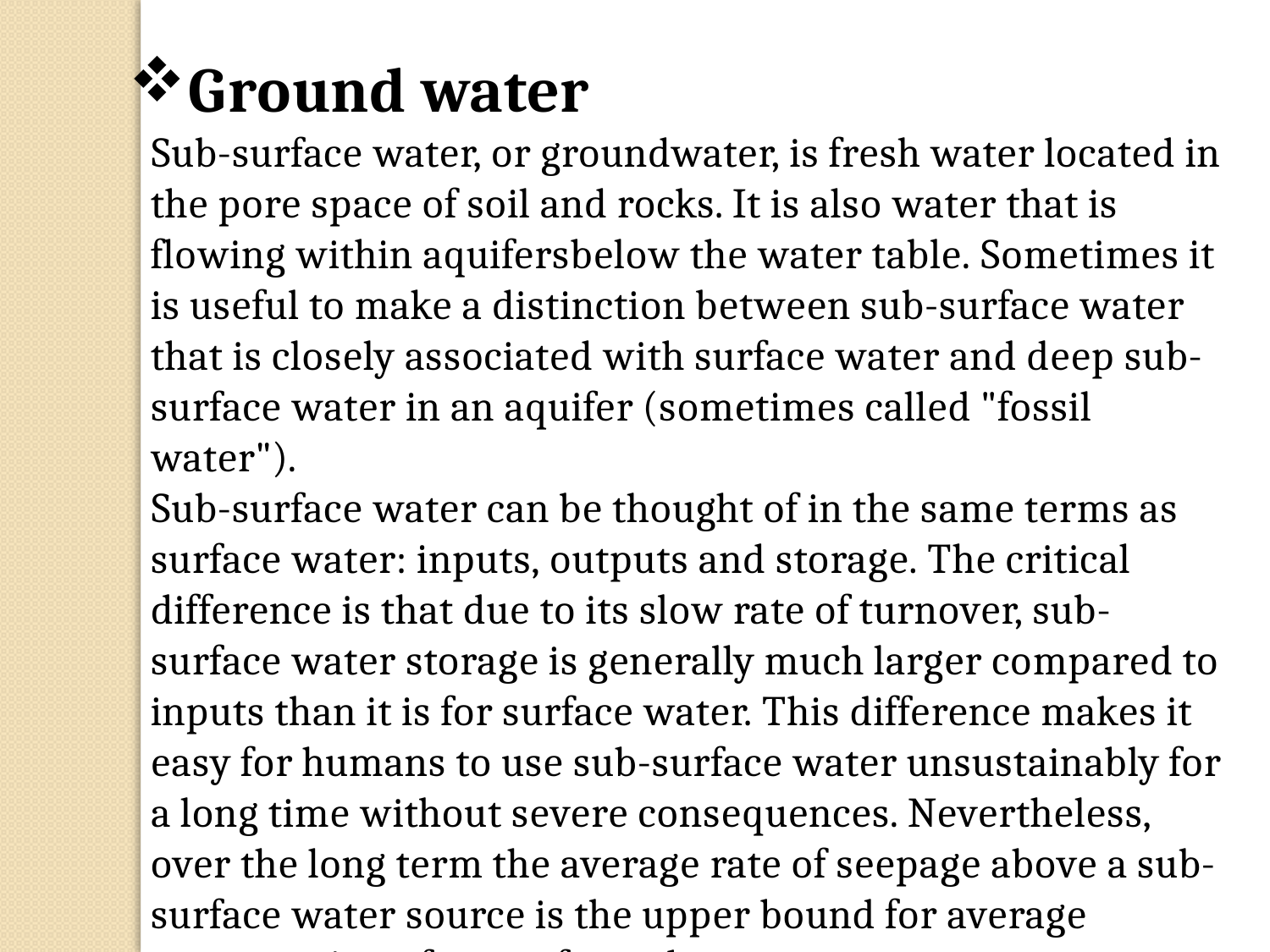

Ground water
Sub-surface water, or groundwater, is fresh water located in the pore space of soil and rocks. It is also water that is flowing within aquifersbelow the water table. Sometimes it is useful to make a distinction between sub-surface water that is closely associated with surface water and deep sub-surface water in an aquifer (sometimes called "fossil water").
Sub-surface water can be thought of in the same terms as surface water: inputs, outputs and storage. The critical difference is that due to its slow rate of turnover, sub-surface water storage is generally much larger compared to inputs than it is for surface water. This difference makes it easy for humans to use sub-surface water unsustainably for a long time without severe consequences. Nevertheless, over the long term the average rate of seepage above a sub-surface water source is the upper bound for average consumption of water from that source.